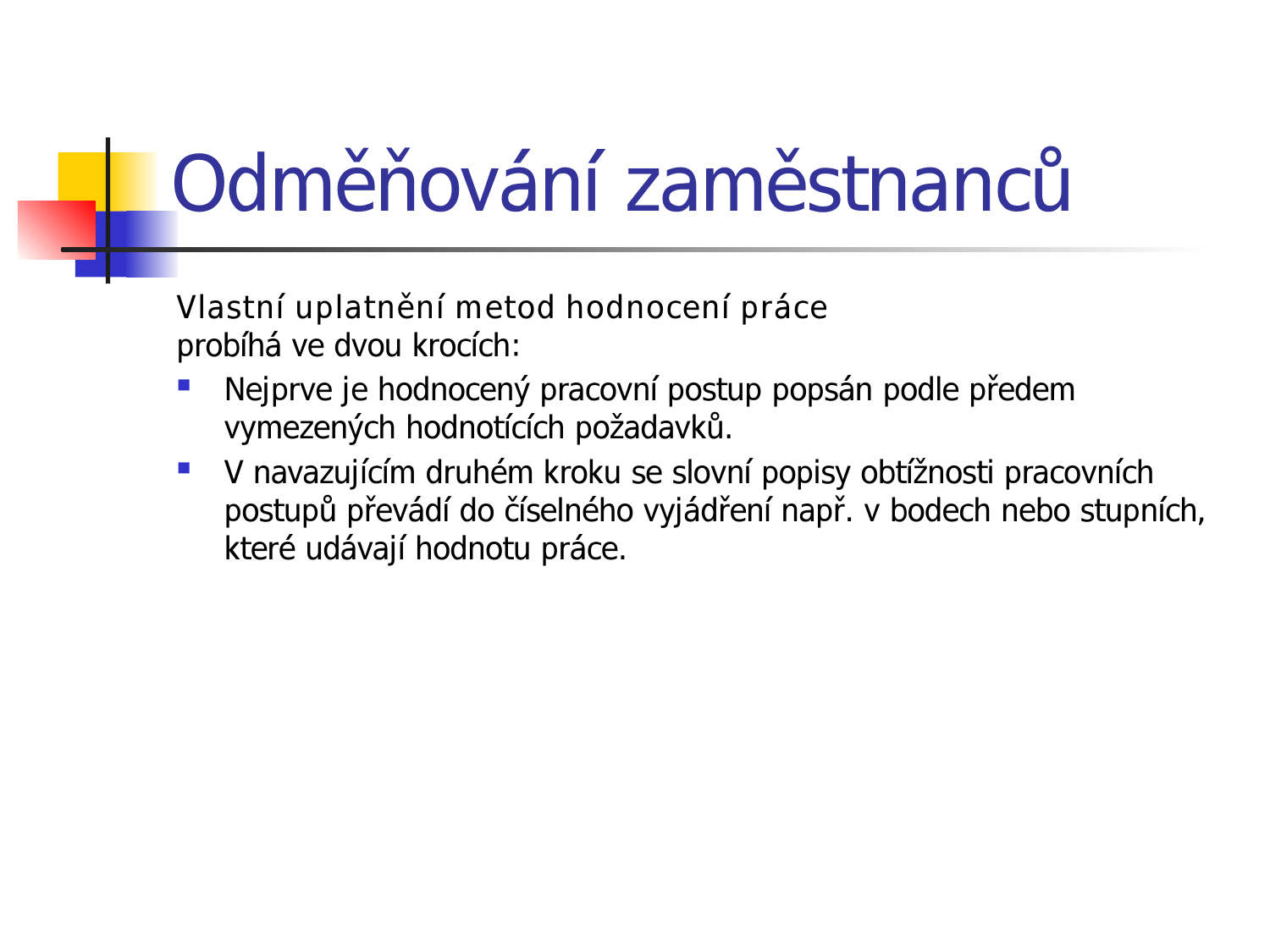

# Odměňování zaměstnanců
Vlastní uplatnění metod hodnocení práce
probíhá ve dvou krocích:
Nejprve je hodnocený pracovní postup popsán podle předem vymezených hodnotících požadavků.
V navazujícím druhém kroku se slovní popisy obtížnosti pracovních postupů převádí do číselného vyjádření např. v bodech nebo stupních, které udávají hodnotu práce.